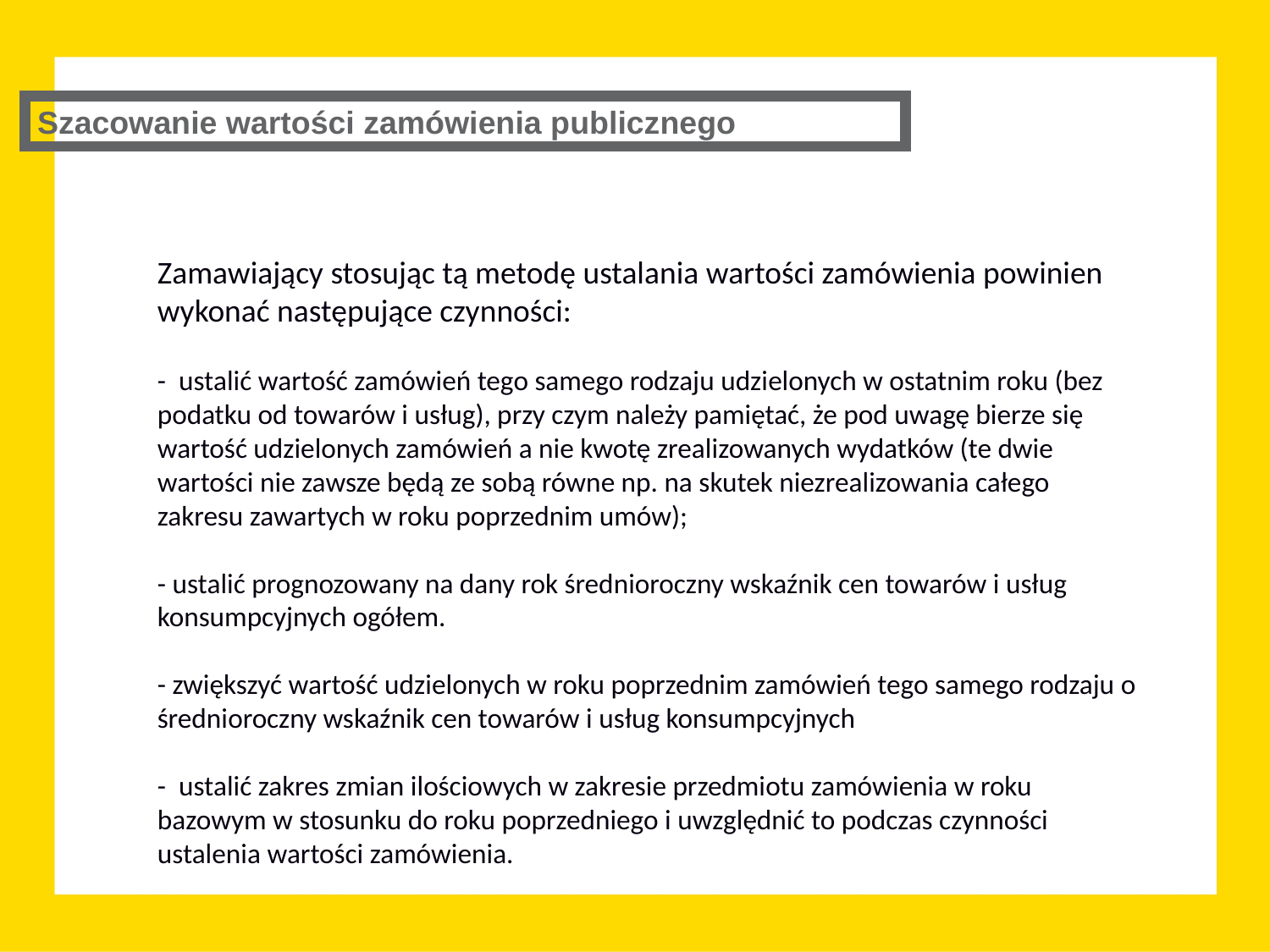

Szacowanie wartości zamówienia publicznego
Zamawiający stosując tą metodę ustalania wartości zamówienia powinien wykonać następujące czynności:
-  ustalić wartość zamówień tego samego rodzaju udzielonych w ostatnim roku (bez podatku od towarów i usług), przy czym należy pamiętać, że pod uwagę bierze się wartość udzielonych zamówień a nie kwotę zrealizowanych wydatków (te dwie wartości nie zawsze będą ze sobą równe np. na skutek niezrealizowania całego zakresu zawartych w roku poprzednim umów);
- ustalić prognozowany na dany rok średnioroczny wskaźnik cen towarów i usług konsumpcyjnych ogółem.
- zwiększyć wartość udzielonych w roku poprzednim zamówień tego samego rodzaju o średnioroczny wskaźnik cen towarów i usług konsumpcyjnych
-  ustalić zakres zmian ilościowych w zakresie przedmiotu zamówienia w roku bazowym w stosunku do roku poprzedniego i uwzględnić to podczas czynności ustalenia wartości zamówienia.